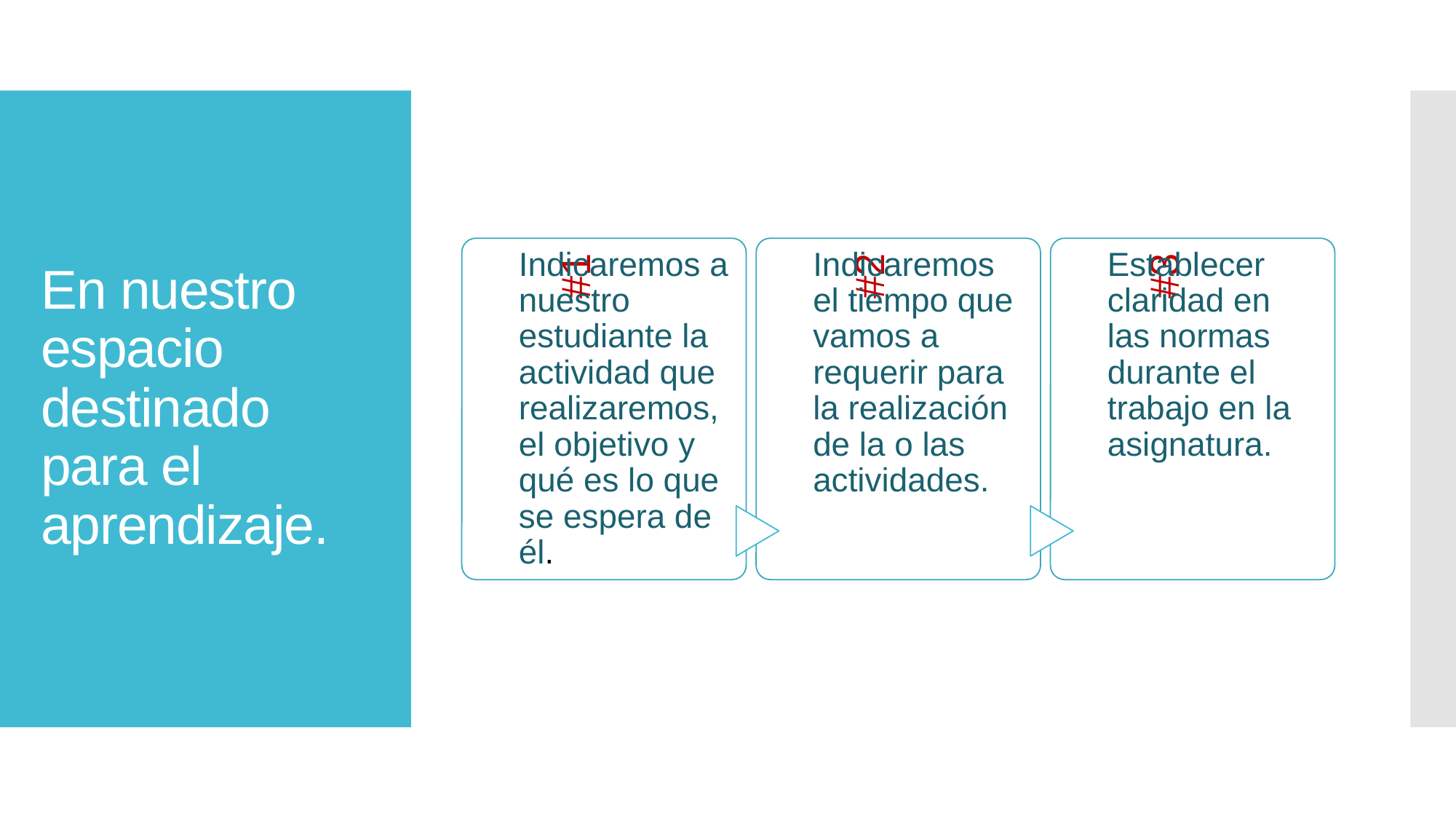

#1
Indicaremos a nuestro estudiante la actividad que realizaremos, el objetivo y qué es lo que se espera de él.
#2
Indicaremos el tiempo que vamos a requerir para la realización de la o las actividades.
#3
Establecer claridad en las normas durante el trabajo en la asignatura.
# En nuestro espacio destinado para el aprendizaje.